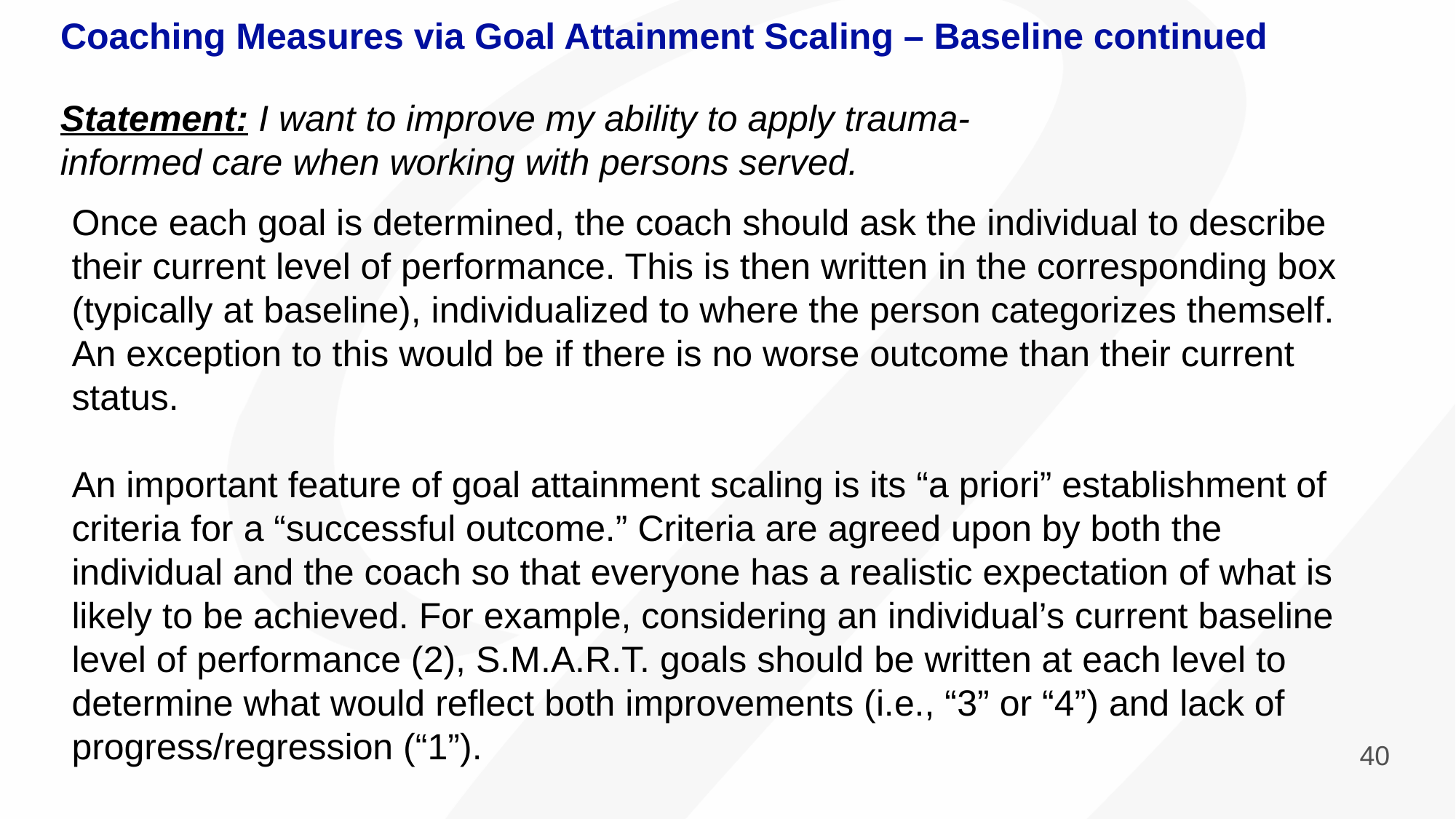

Coaching Measures via Goal Attainment Scaling – Baseline continued
Statement: I want to improve my ability to apply trauma-informed care when working with persons served.
Once each goal is determined, the coach should ask the individual to describe their current level of performance. This is then written in the corresponding box (typically at baseline), individualized to where the person categorizes themself. An exception to this would be if there is no worse outcome than their current status.

An important feature of goal attainment scaling is its “a priori” establishment of criteria for a “successful outcome.” Criteria are agreed upon by both the individual and the coach so that everyone has a realistic expectation of what is likely to be achieved. For example, considering an individual’s current baseline level of performance (2), S.M.A.R.T. goals should be written at each level to determine what would reflect both improvements (i.e., “3” or “4”) and lack of progress/regression (“1”).